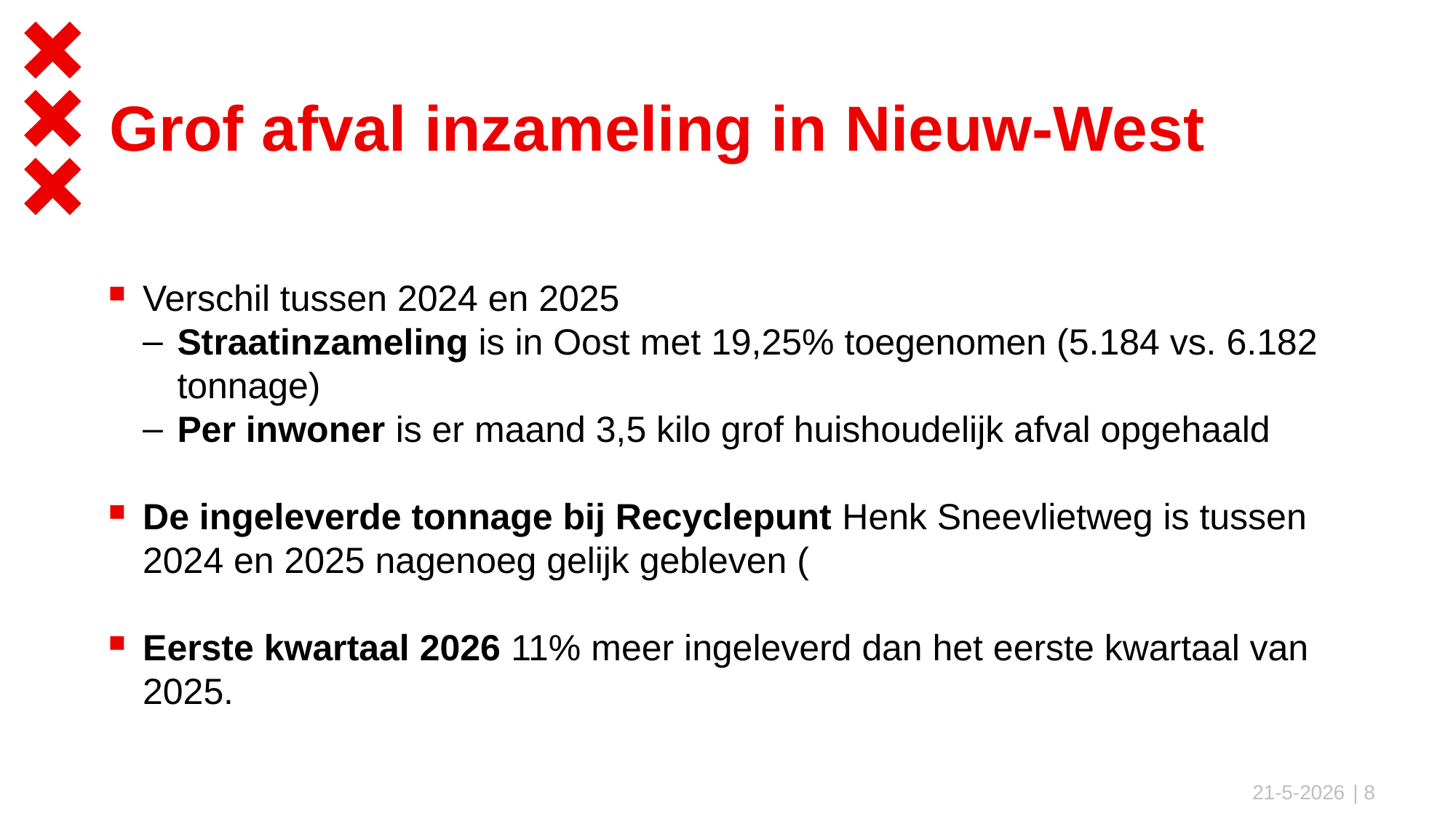

# Grof afval inzameling in Nieuw-West

Verschil tussen 2024 en 2025
Straatinzameling is in Oost met 19,25% toegenomen (5.184 vs. 6.182 tonnage)
Per inwoner is er maand 3,5 kilo grof huishoudelijk afval opgehaald

De ingeleverde tonnage bij Recyclepunt Henk Sneevlietweg is tussen 2024 en 2025 nagenoeg gelijk gebleven (

Eerste kwartaal 2026 11% meer ingeleverd dan het eerste kwartaal van 2025.

21-5-2026
| 8